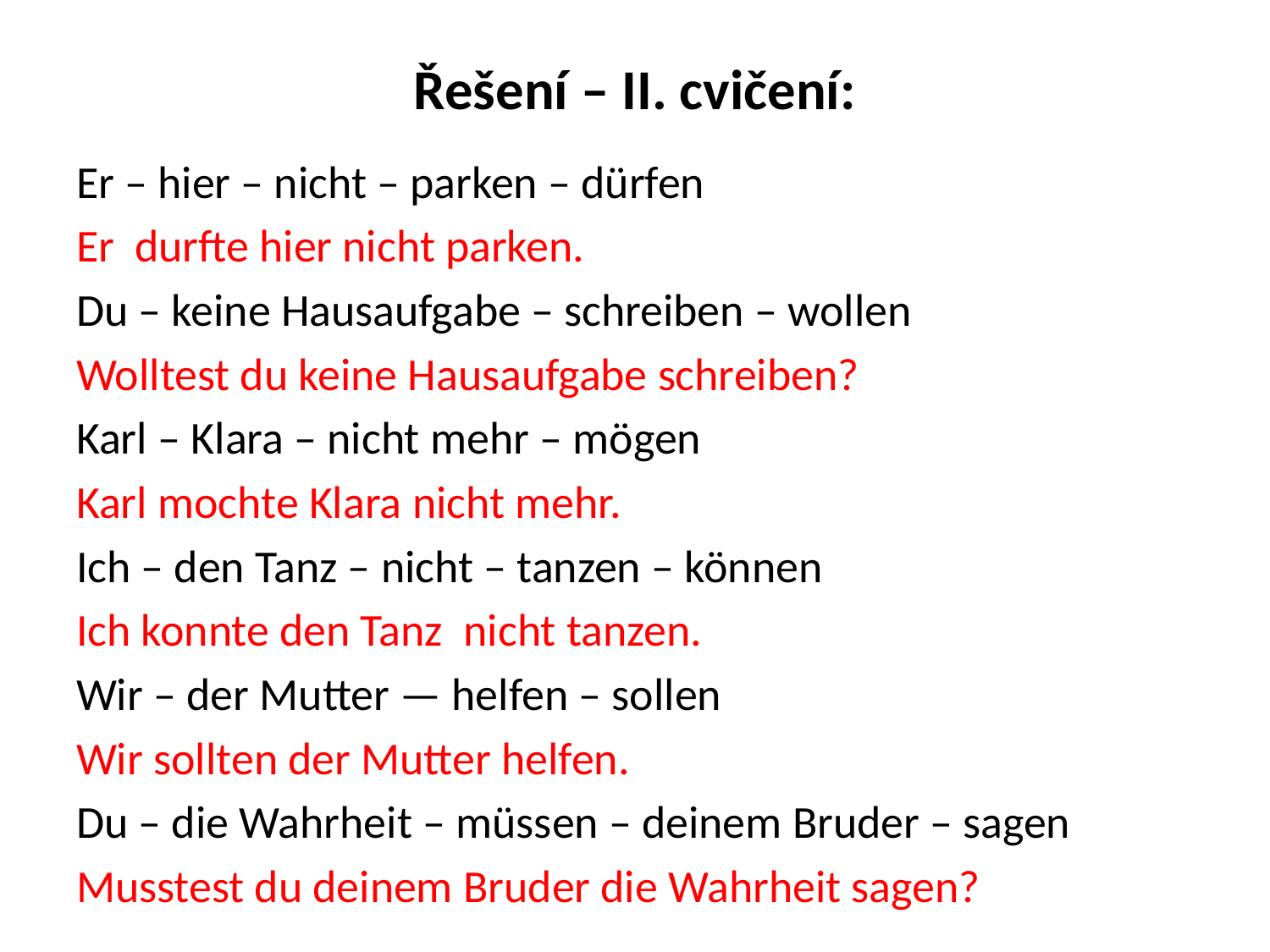

# Řešení – II. cvičení:
Er – hier – nicht – parken – dürfen
Er  durfte hier nicht parken.
Du – keine Hausaufgabe – schreiben – wollen
Wolltest du keine Hausaufgabe schreiben?
Karl – Klara – nicht mehr – mögen
Karl mochte Klara nicht mehr.
Ich – den Tanz – nicht – tanzen – können
Ich konnte den Tanz  nicht tanzen.
Wir – der Mutter — helfen – sollen
Wir sollten der Mutter helfen.
Du – die Wahrheit – müssen – deinem Bruder – sagen
Musstest du deinem Bruder die Wahrheit sagen?